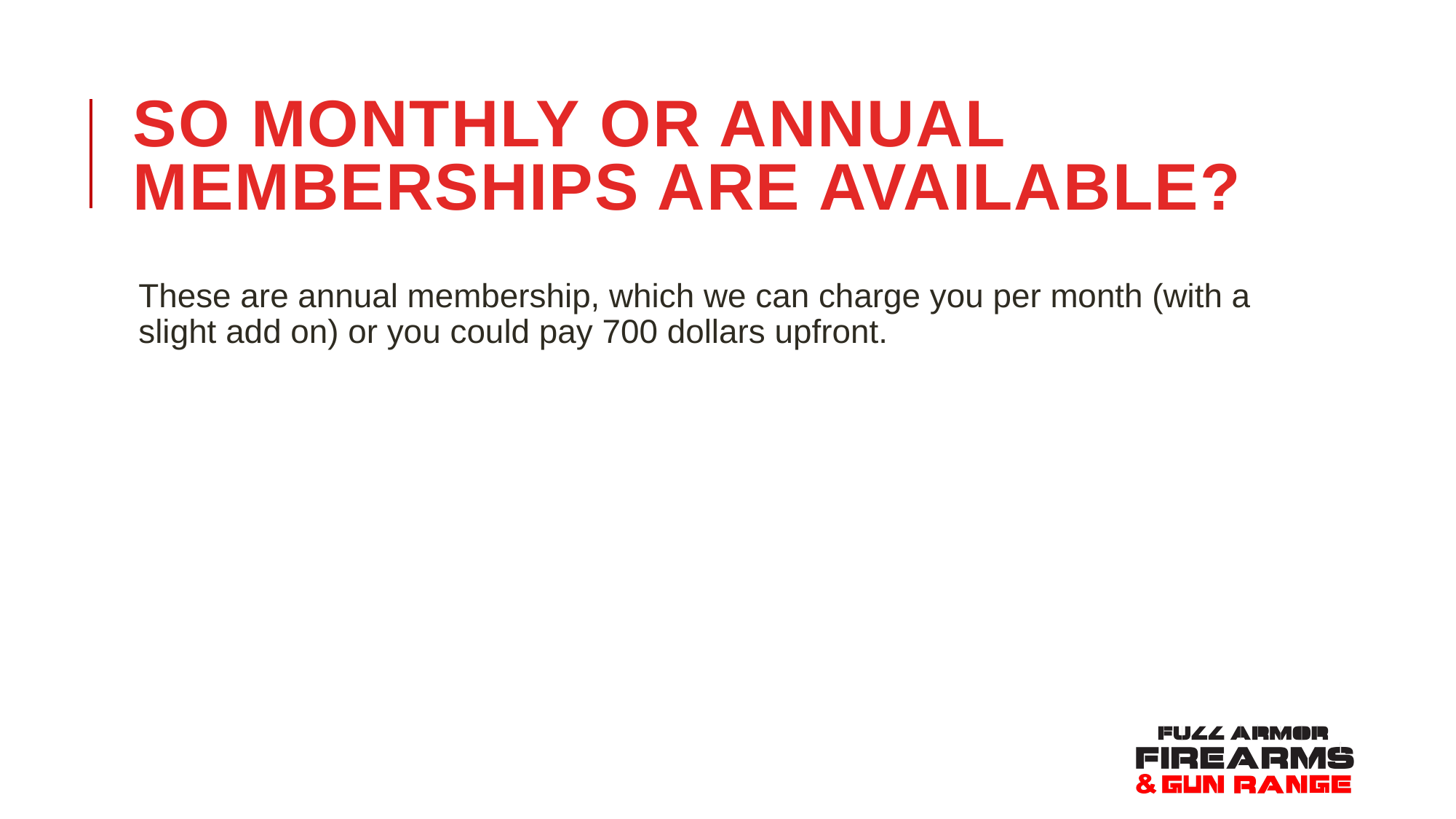

# So monthly or annual memberships are available?
These are annual membership, which we can charge you per month (with a slight add on) or you could pay 700 dollars upfront.